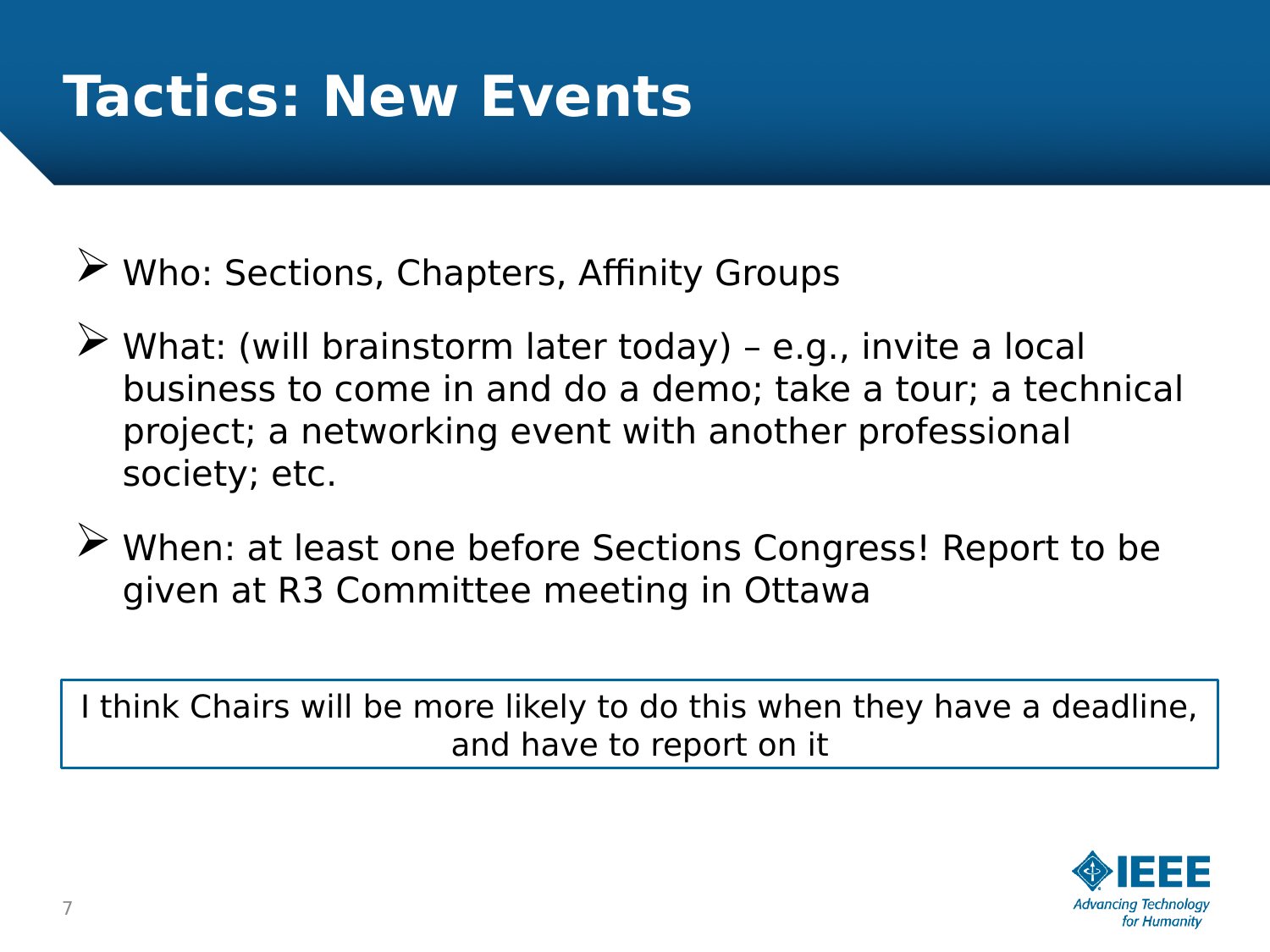

# Tactics: New Events
Who: Sections, Chapters, Affinity Groups
What: (will brainstorm later today) – e.g., invite a local business to come in and do a demo; take a tour; a technical project; a networking event with another professional society; etc.
When: at least one before Sections Congress! Report to be given at R3 Committee meeting in Ottawa

I think Chairs will be more likely to do this when they have a deadline, and have to report on it
7